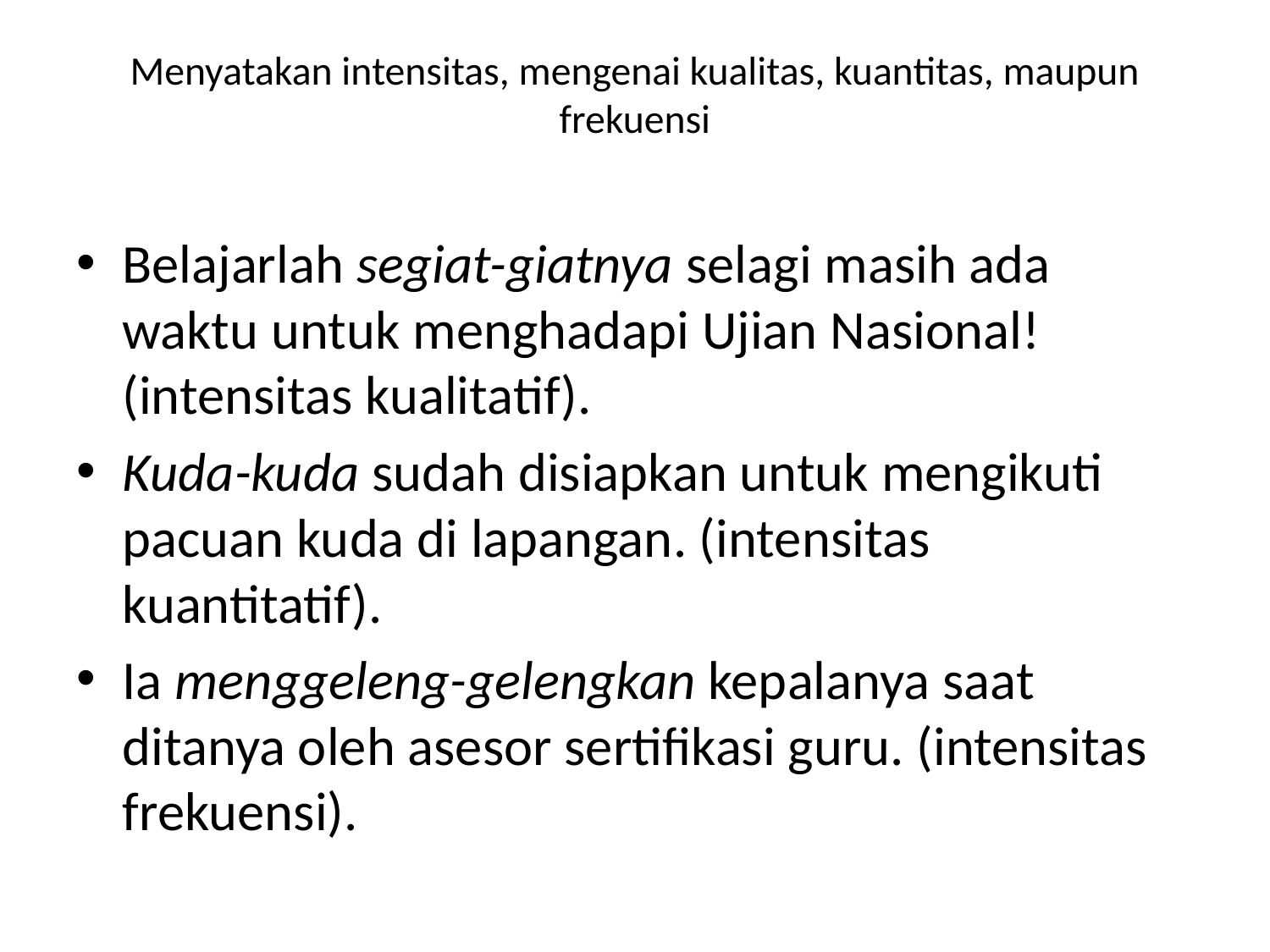

# Menyatakan intensitas, mengenai kualitas, kuantitas, maupun frekuensi
Belajarlah segiat-giatnya selagi masih ada waktu untuk menghadapi Ujian Nasional! (intensitas kualitatif).
Kuda-kuda sudah disiapkan untuk mengikuti pacuan kuda di lapangan. (intensitas kuantitatif).
Ia menggeleng-gelengkan kepalanya saat ditanya oleh asesor sertifikasi guru. (intensitas frekuensi).